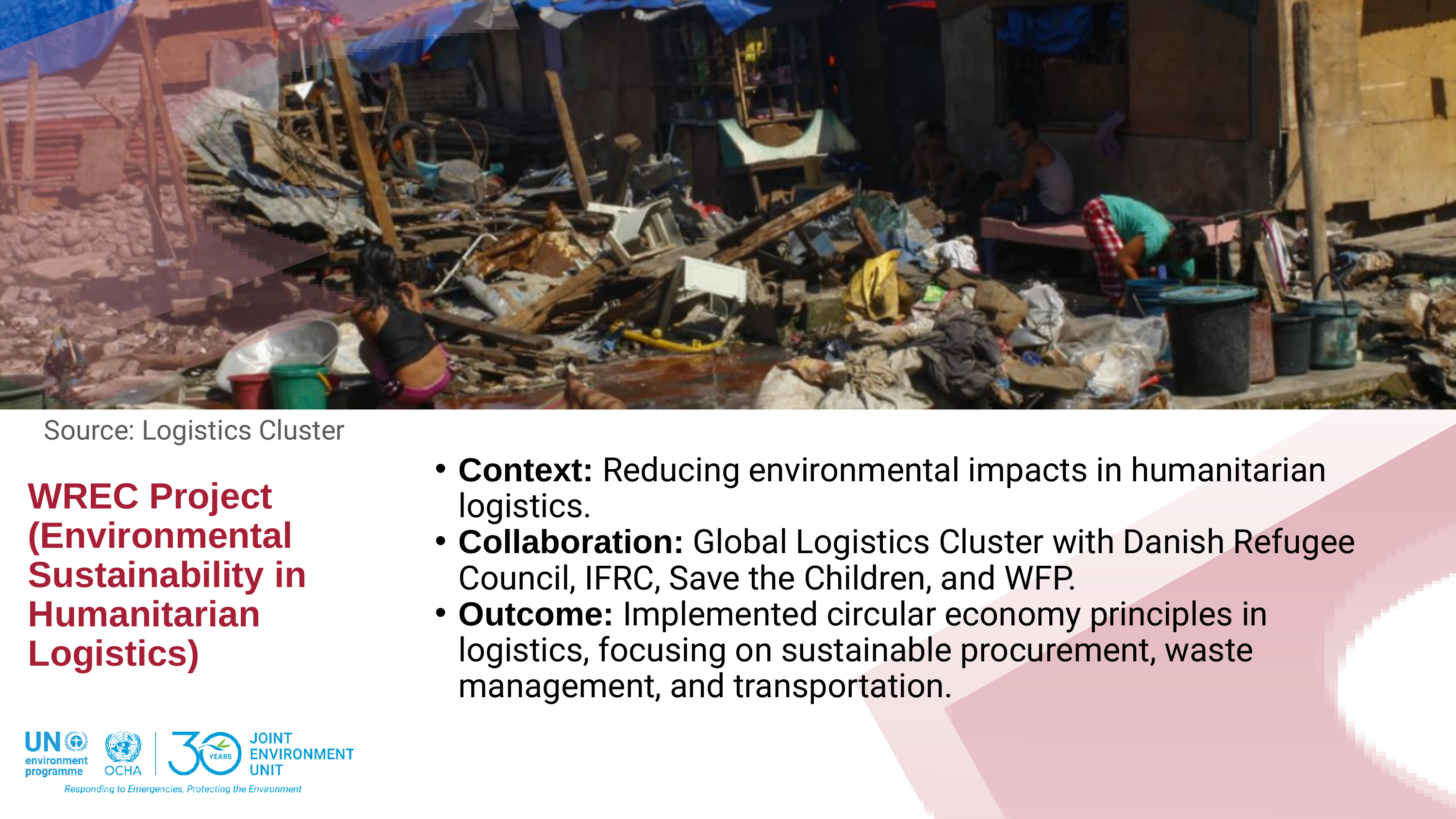

Source: Logistics Cluster
Context: Reducing environmental impacts in humanitarian logistics.
Collaboration: Global Logistics Cluster with Danish Refugee Council, IFRC, Save the Children, and WFP.
Outcome: Implemented circular economy principles in logistics, focusing on sustainable procurement, waste management, and transportation.
WREC Project (Environmental Sustainability in Humanitarian Logistics)